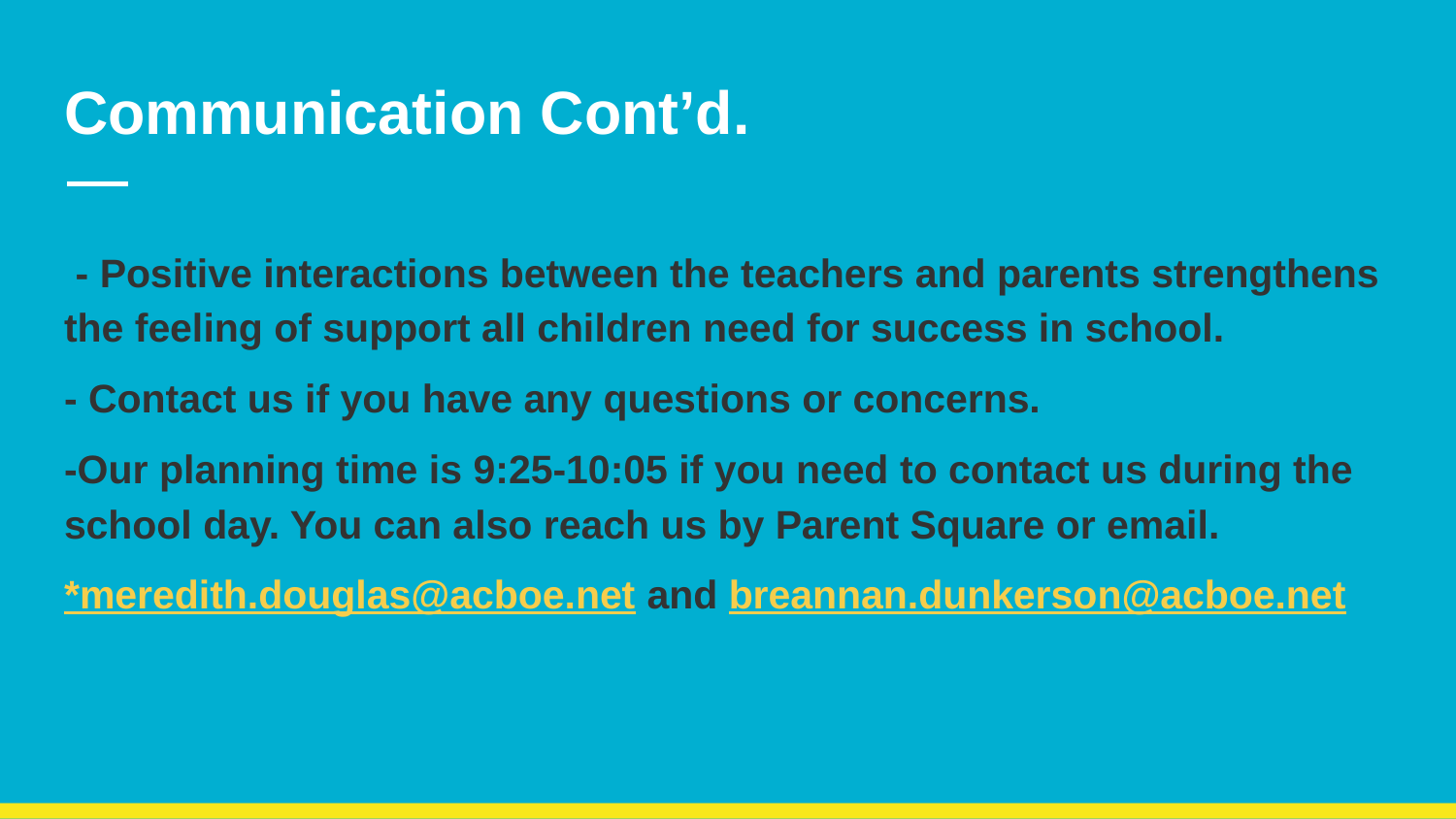

# Communication Cont’d.
 - Positive interactions between the teachers and parents strengthens the feeling of support all children need for success in school.
- Contact us if you have any questions or concerns.
-Our planning time is 9:25-10:05 if you need to contact us during the school day. You can also reach us by Parent Square or email.
*meredith.douglas@acboe.net and breannan.dunkerson@acboe.net